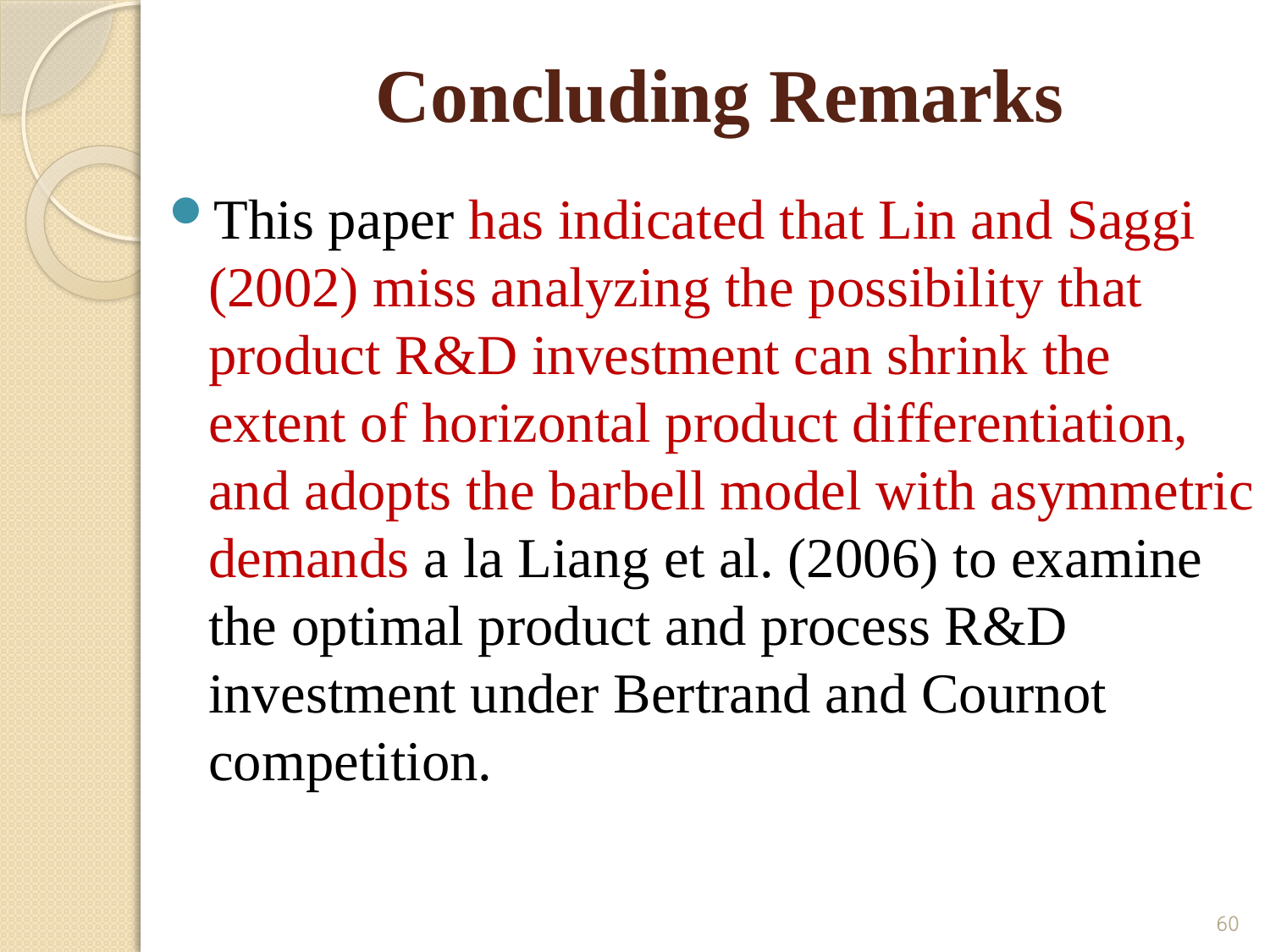

# Concluding Remarks
This paper has indicated that Lin and Saggi (2002) miss analyzing the possibility that product R&D investment can shrink the extent of horizontal product differentiation, and adopts the barbell model with asymmetric demands a la Liang et al. (2006) to examine the optimal product and process R&D investment under Bertrand and Cournot competition.
60